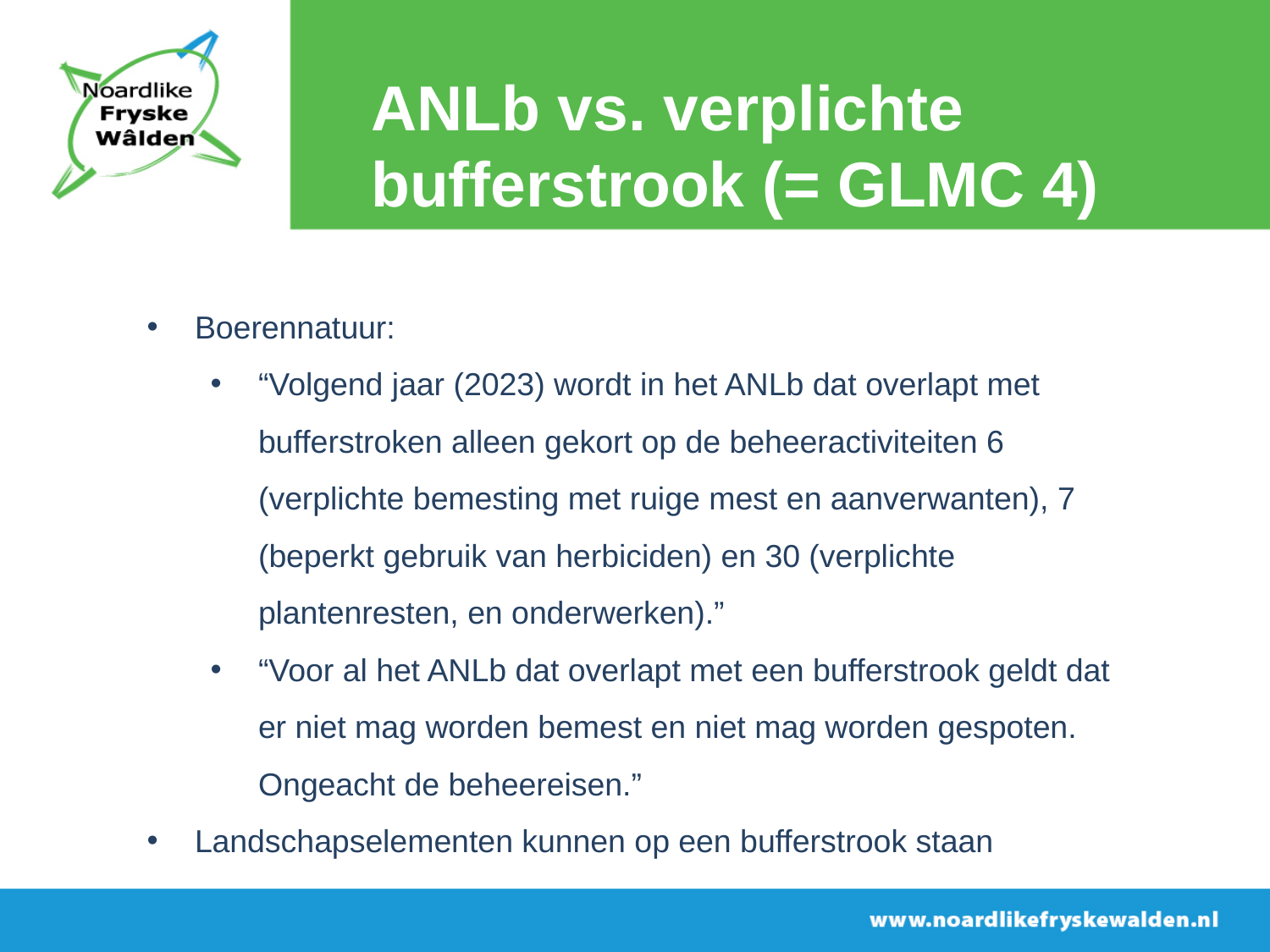

ANLb vs. verplichte bufferstrook (= GLMC 4)
Boerennatuur:
“Volgend jaar (2023) wordt in het ANLb dat overlapt met bufferstroken alleen gekort op de beheeractiviteiten 6 (verplichte bemesting met ruige mest en aanverwanten), 7 (beperkt gebruik van herbiciden) en 30 (verplichte plantenresten, en onderwerken).”
“Voor al het ANLb dat overlapt met een bufferstrook geldt dat er niet mag worden bemest en niet mag worden gespoten. Ongeacht de beheereisen.”
Landschapselementen kunnen op een bufferstrook staan